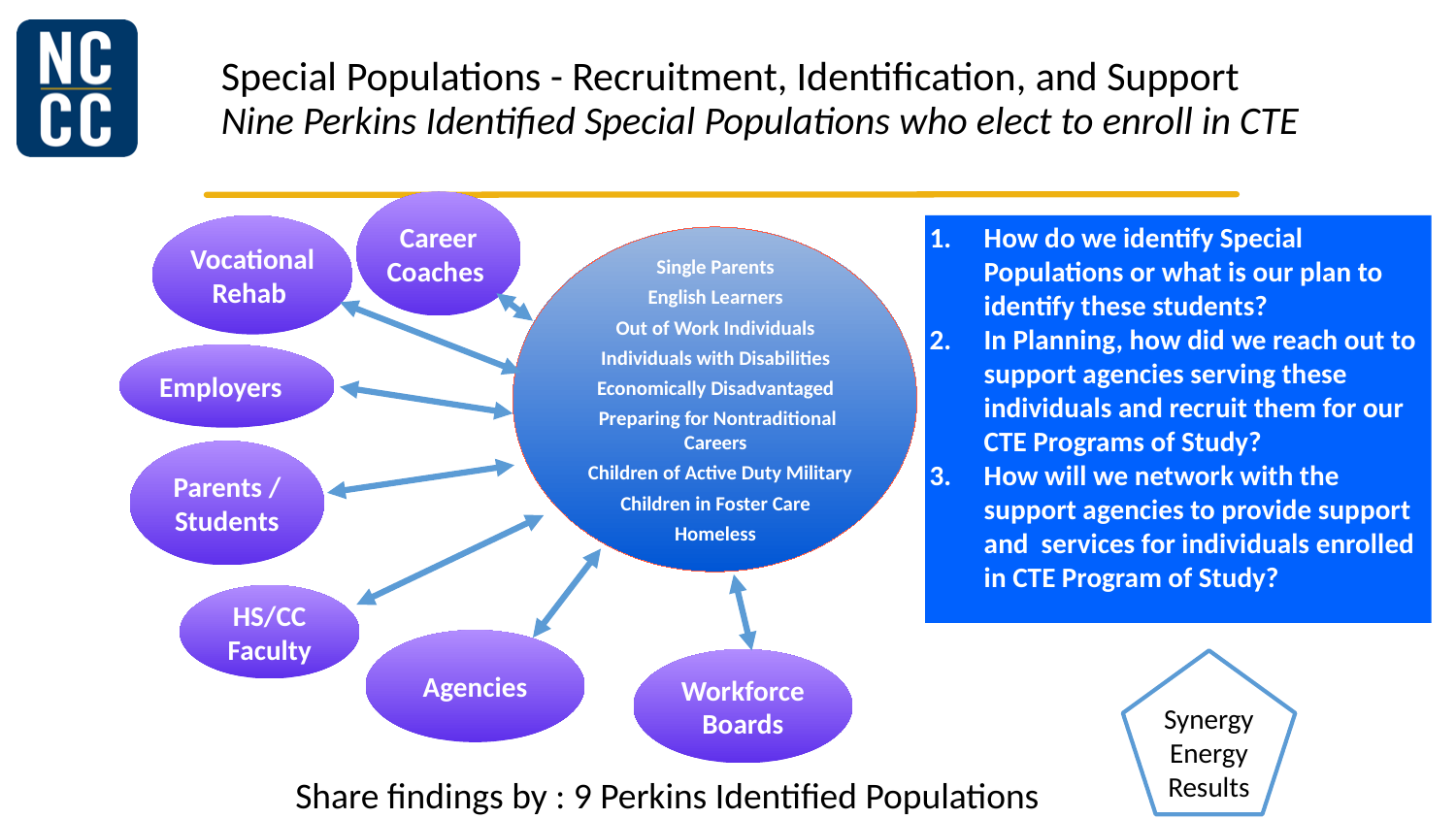

# Special Populations - Recruitment, Identification, and Support Nine Perkins Identified Special Populations who elect to enroll in CTE
Career Coaches
How do we identify Special Populations or what is our plan to identify these students?
In Planning, how did we reach out to support agencies serving these individuals and recruit them for our  CTE Programs of Study?
How will we network with the support agencies to provide support and  services for individuals enrolled in CTE Program of Study?
Vocational Rehab
Single Parents
English Learners
Out of Work Individuals
Individuals with Disabilities
Economically Disadvantaged
 Preparing for Nontraditional Careers
  Children of Active Duty Military
Children in Foster Care
Homeless

Employers

Parents / Students

HS/CC Faculty
Agencies
Workforce Boards
Synergy
Energy
Results
Share findings by : 9 Perkins Identified Populations